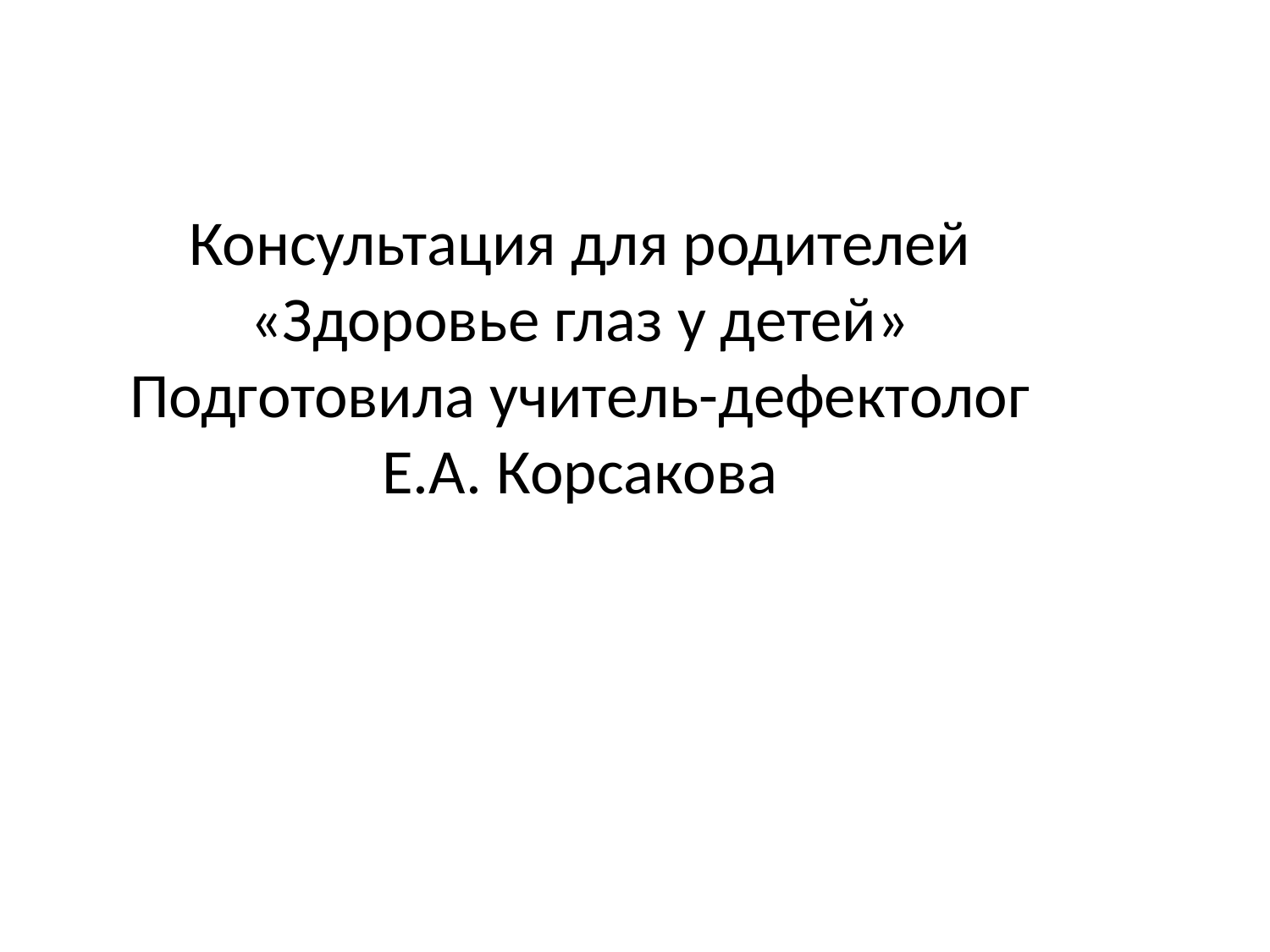

Консультация для родителей
«Здоровье глаз у детей»
Подготовила учитель-дефектолог
Е.А. Корсакова